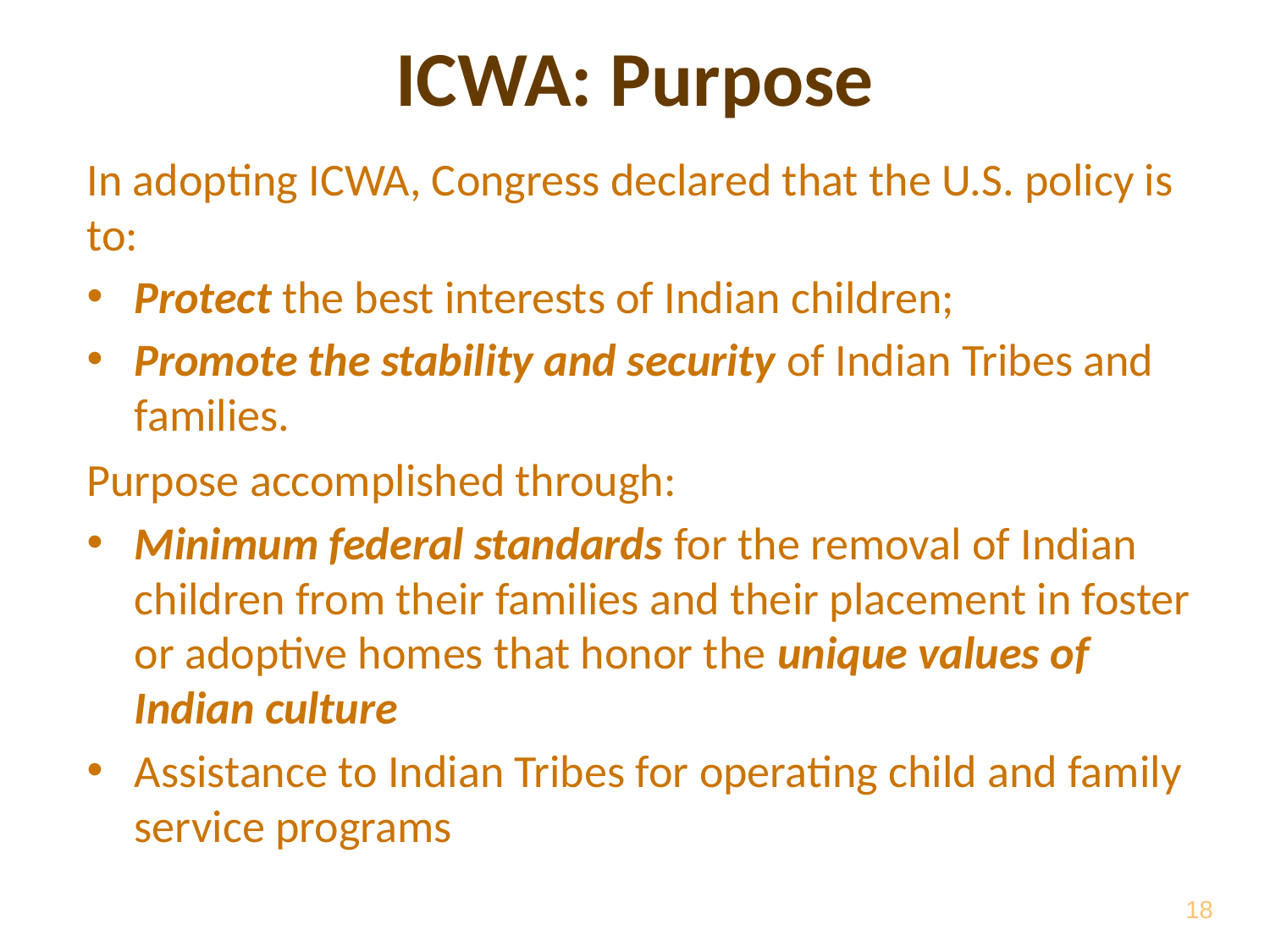

# ICWA: Purpose
In adopting ICWA, Congress declared that the U.S. policy is to:
Protect the best interests of Indian children;
Promote the stability and security of Indian Tribes and families.
Purpose accomplished through:
Minimum federal standards for the removal of Indian children from their families and their placement in foster or adoptive homes that honor the unique values of Indian culture
Assistance to Indian Tribes for operating child and family service programs

18